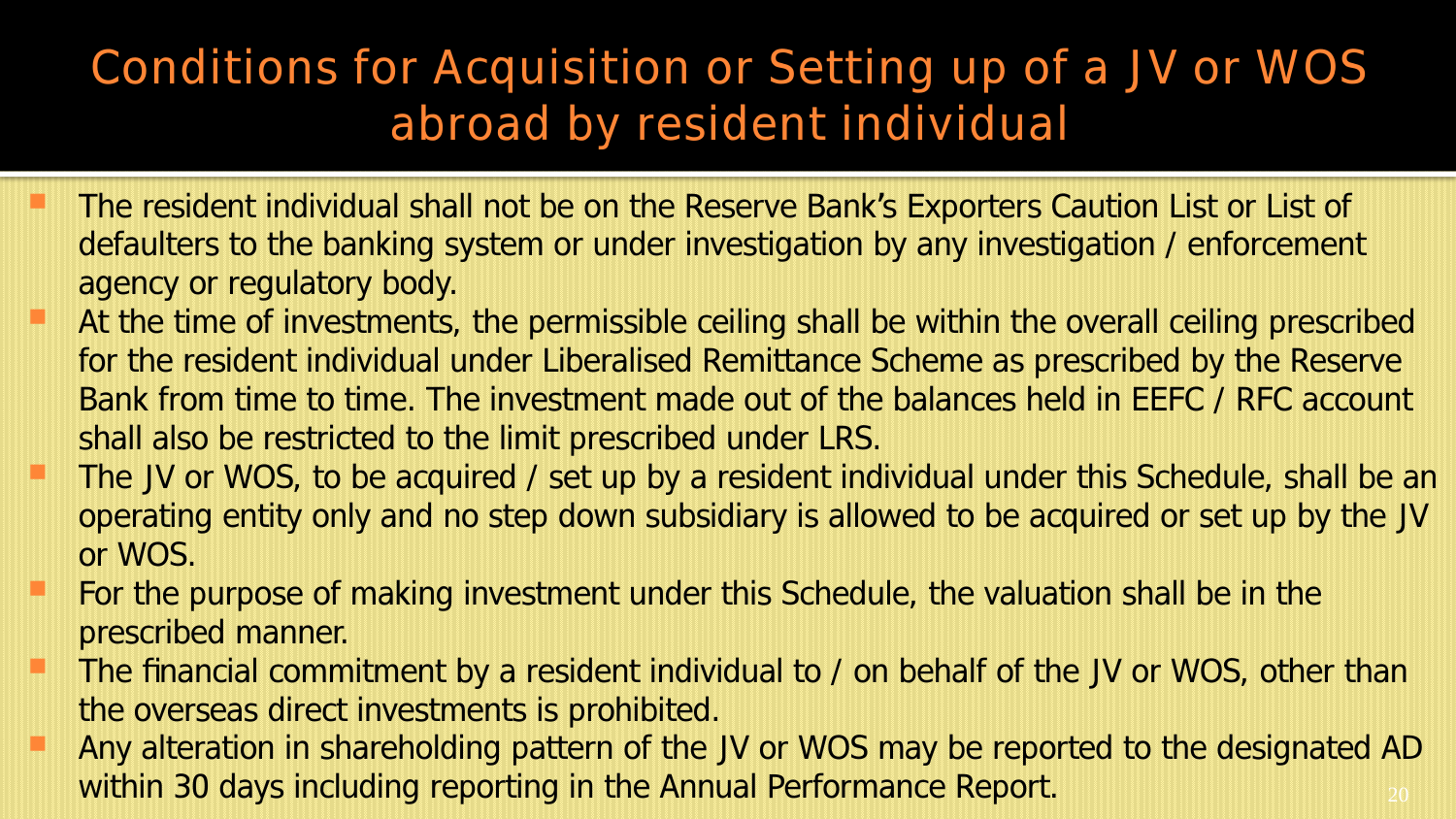

# Conditions for Acquisition or Setting up of a JV or WOS abroad by resident individual
The resident individual shall not be on the Reserve Bank’s Exporters Caution List or List of defaulters to the banking system or under investigation by any investigation / enforcement agency or regulatory body.
At the time of investments, the permissible ceiling shall be within the overall ceiling prescribed for the resident individual under Liberalised Remittance Scheme as prescribed by the Reserve Bank from time to time. The investment made out of the balances held in EEFC / RFC account shall also be restricted to the limit prescribed under LRS.
The JV or WOS, to be acquired / set up by a resident individual under this Schedule, shall be an operating entity only and no step down subsidiary is allowed to be acquired or set up by the JV or WOS.
For the purpose of making investment under this Schedule, the valuation shall be in the prescribed manner.
The financial commitment by a resident individual to / on behalf of the JV or WOS, other than the overseas direct investments is prohibited.
Any alteration in shareholding pattern of the JV or WOS may be reported to the designated AD within 30 days including reporting in the Annual Performance Report.

20